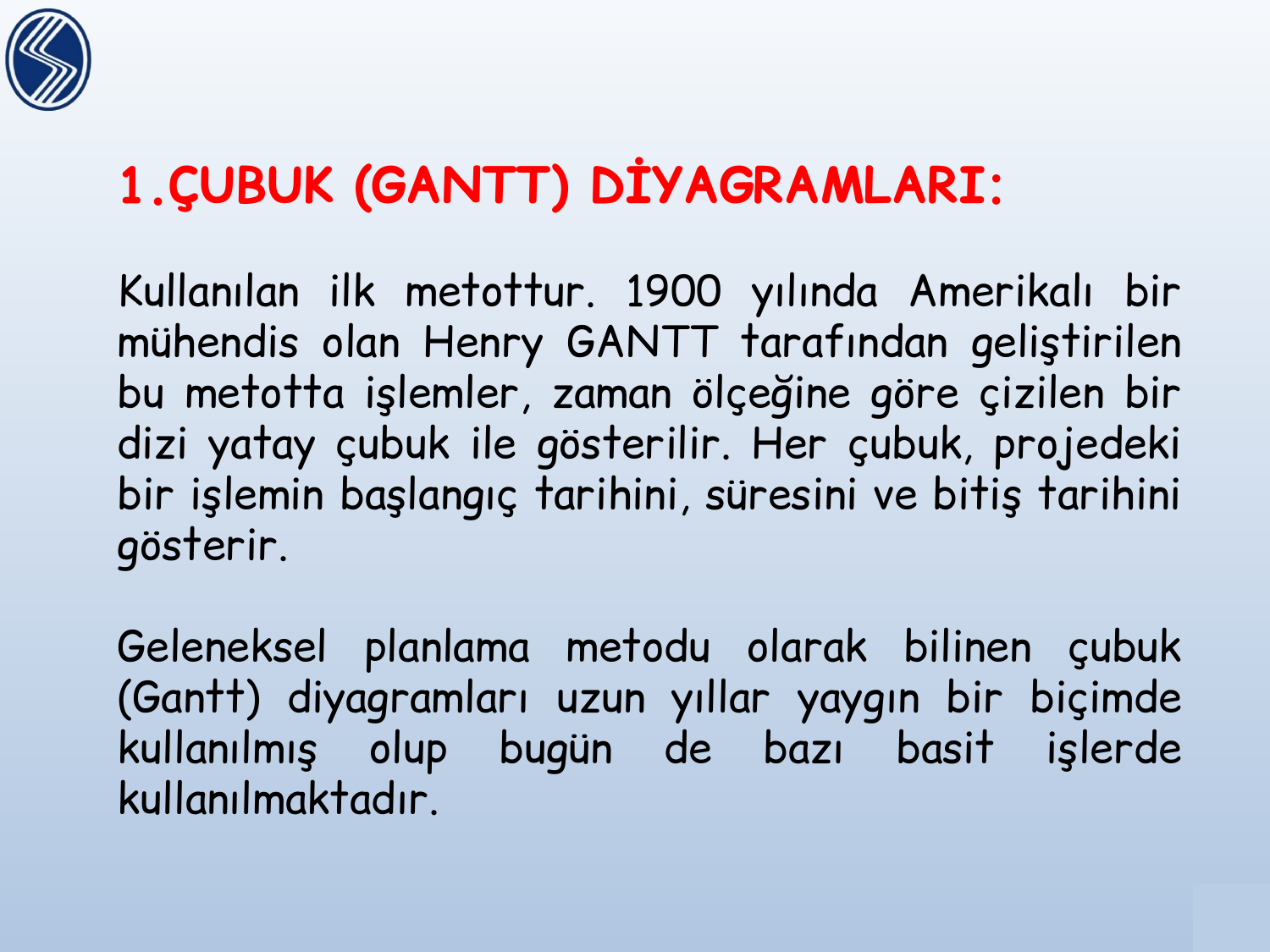

ÇUBUK (GANTT) DİYAGRAMLARI:

Kullanılan ilk metottur. 1900 yılında Amerikalı bir mühendis olan Henry GANTT tarafından geliştirilen bu metotta işlemler, zaman ölçeğine göre çizilen bir dizi yatay çubuk ile gösterilir. Her çubuk, projedeki bir işlemin başlangıç tarihini, süresini ve bitiş tarihini gösterir.

Geleneksel planlama metodu olarak bilinen çubuk (Gantt) diyagramları uzun yıllar yaygın bir biçimde kullanılmış olup bugün de bazı basit işlerde kullanılmaktadır.